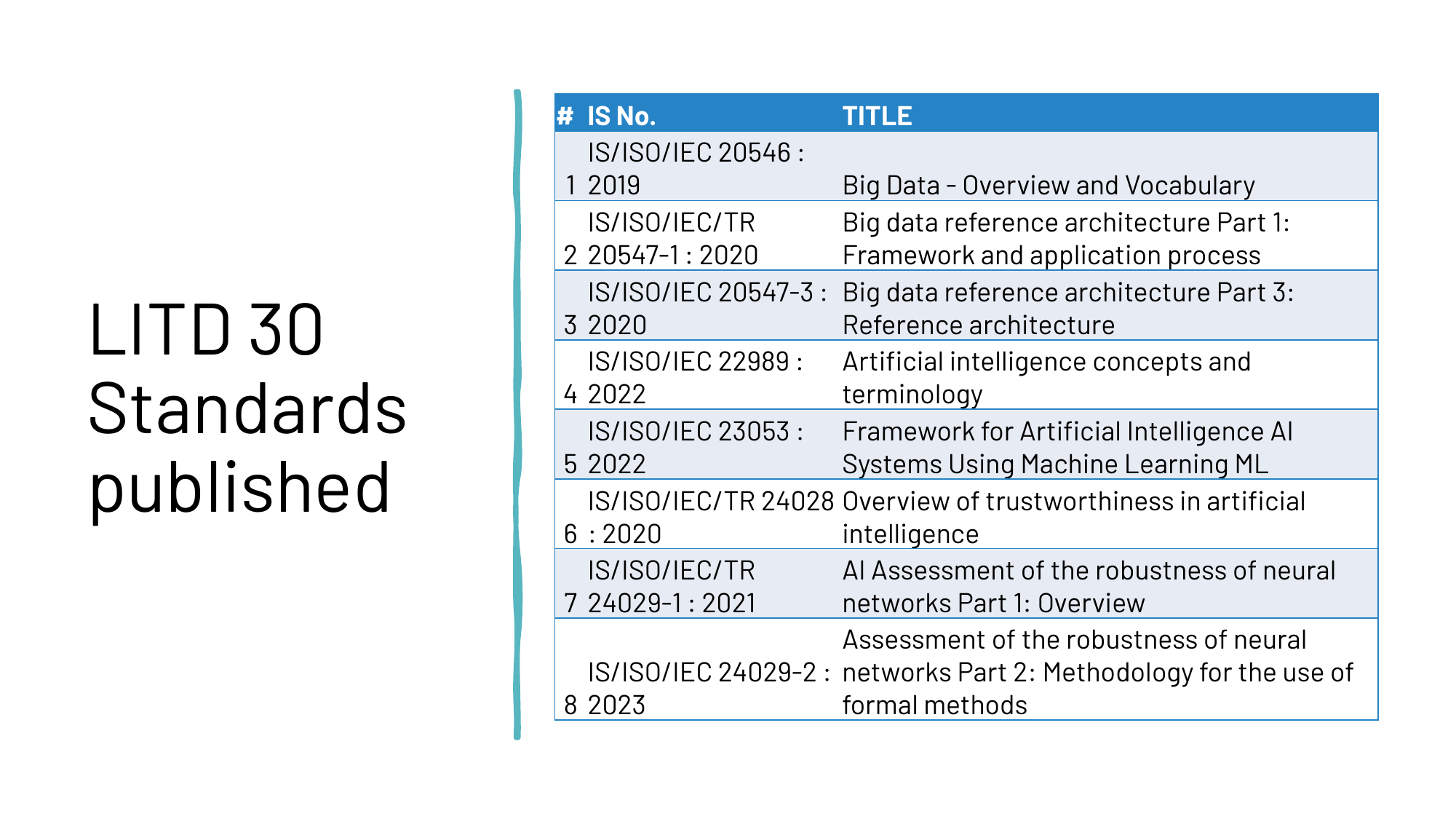

# LITD 30 Standards published
| # | IS No. | TITLE |
| --- | --- | --- |
| 1 | IS/ISO/IEC 20546 : 2019 | Big Data - Overview and Vocabulary |
| 2 | IS/ISO/IEC/TR 20547-1 : 2020 | Big data reference architecture Part 1: Framework and application process |
| 3 | IS/ISO/IEC 20547-3 : 2020 | Big data reference architecture Part 3: Reference architecture |
| 4 | IS/ISO/IEC 22989 : 2022 | Artificial intelligence concepts and terminology |
| 5 | IS/ISO/IEC 23053 : 2022 | Framework for Artificial Intelligence AI Systems Using Machine Learning ML |
| 6 | IS/ISO/IEC/TR 24028 : 2020 | Overview of trustworthiness in artificial intelligence |
| 7 | IS/ISO/IEC/TR 24029-1 : 2021 | AI Assessment of the robustness of neural networks Part 1: Overview |
| 8 | IS/ISO/IEC 24029-2 : 2023 | Assessment of the robustness of neural networks Part 2: Methodology for the use of formal methods |